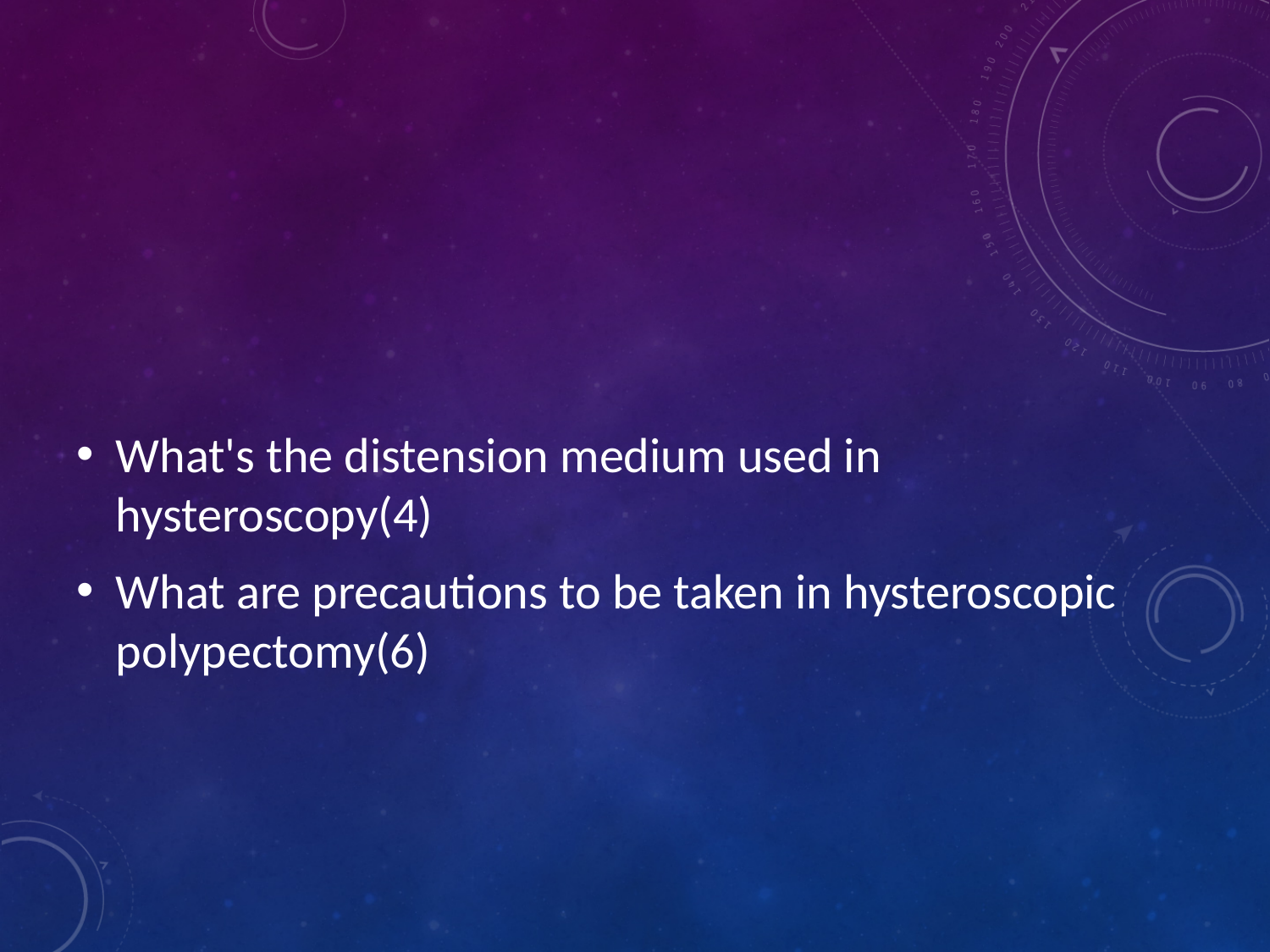

#
What's the distension medium used in hysteroscopy(4)
What are precautions to be taken in hysteroscopic polypectomy(6)